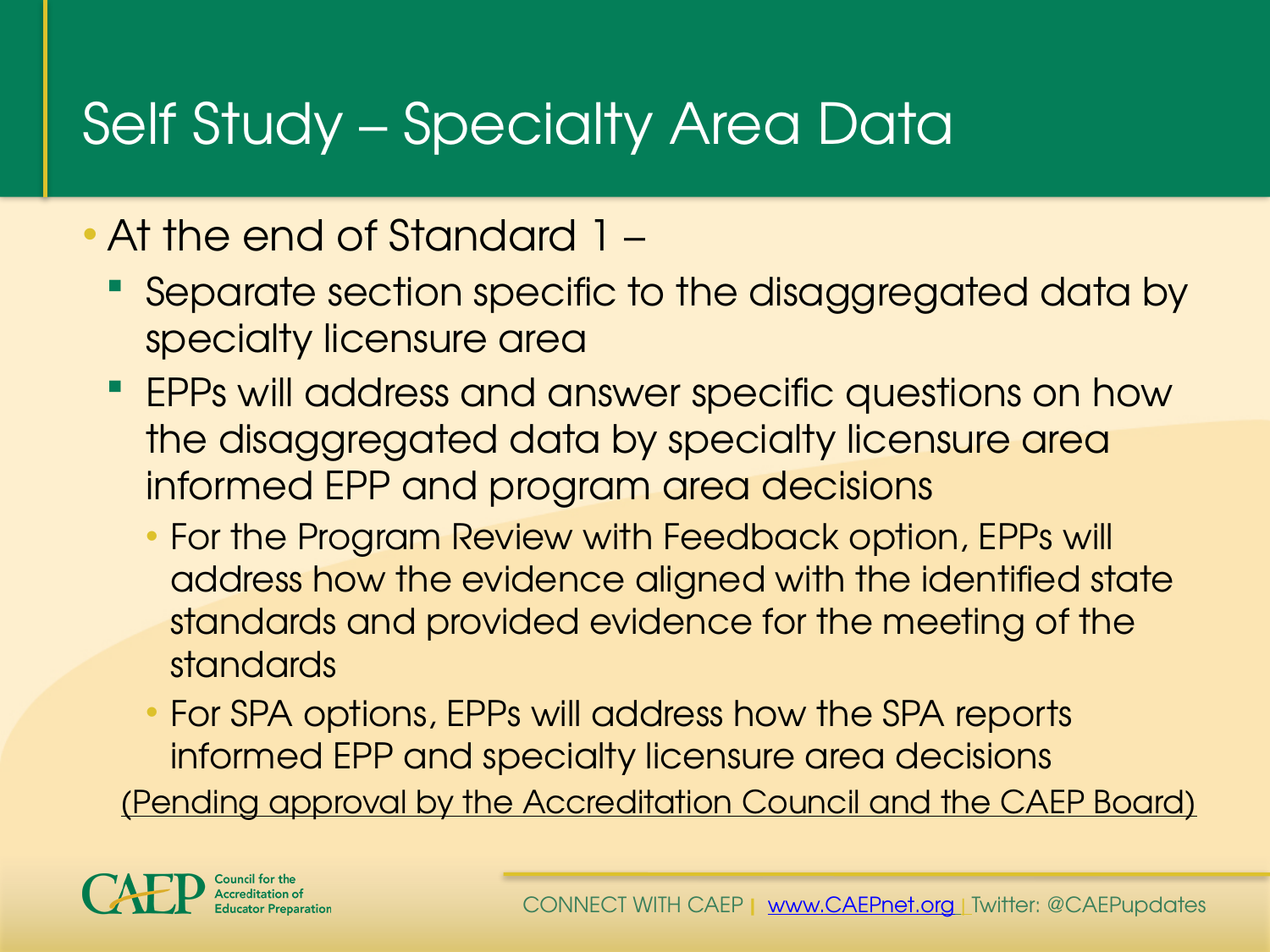

# Self Study – Specialty Area Data
At the end of Standard 1 –
Separate section specific to the disaggregated data by specialty licensure area
EPPs will address and answer specific questions on how the disaggregated data by specialty licensure area informed EPP and program area decisions
For the Program Review with Feedback option, EPPs will address how the evidence aligned with the identified state standards and provided evidence for the meeting of the standards
For SPA options, EPPs will address how the SPA reports informed EPP and specialty licensure area decisions
(Pending approval by the Accreditation Council and the CAEP Board)